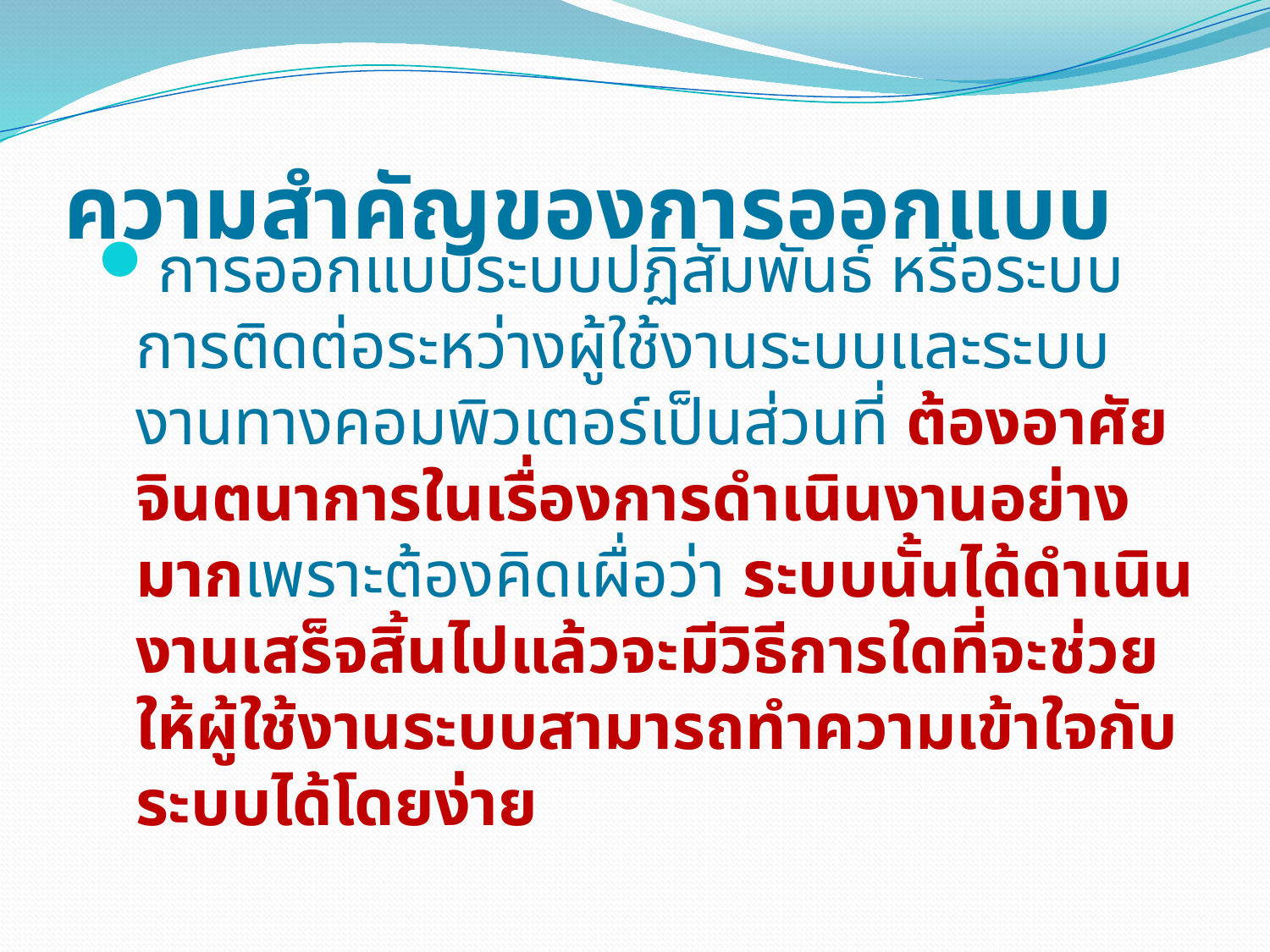

# ความสำคัญของการออกแบบ
การออกแบบระบบปฏิสัมพันธ์ หรือระบบการติดต่อระหว่างผู้ใช้งานระบบและระบบงานทางคอมพิวเตอร์เป็นส่วนที่ ต้องอาศัยจินตนาการในเรื่องการดำเนินงานอย่างมากเพราะต้องคิดเผื่อว่า ระบบนั้นได้ดำเนินงานเสร็จสิ้นไปแล้วจะมีวิธีการใดที่จะช่วยให้ผู้ใช้งานระบบสามารถทำความเข้าใจกับระบบได้โดยง่าย